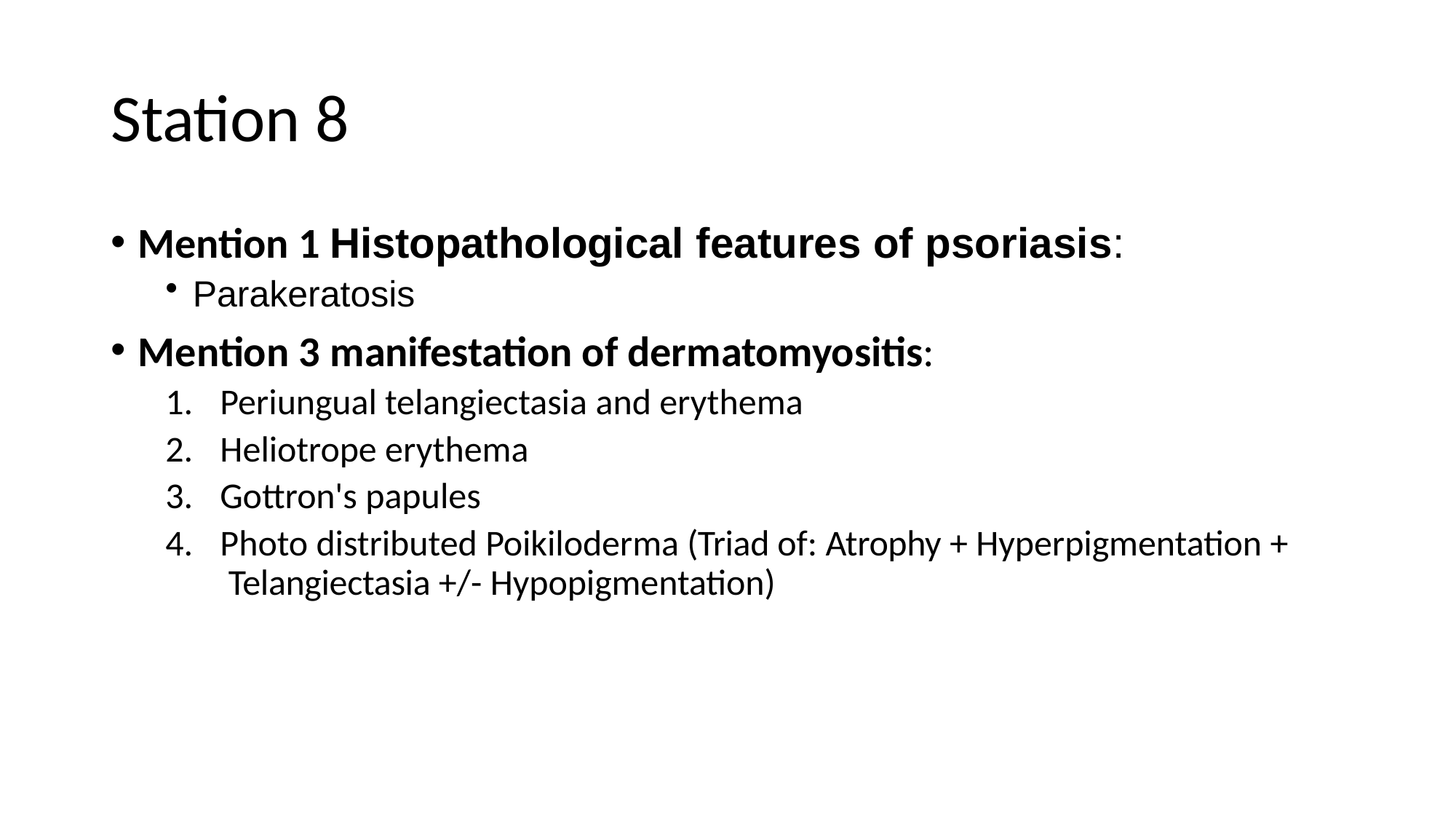

# Station 8
Mention 1 Histopathological features of psoriasis:
Parakeratosis
Mention 3 manifestation of dermatomyositis:
Periungual telangiectasia and erythema
Heliotrope erythema
Gottron's papules
Photo distributed Poikiloderma (Triad of: Atrophy + Hyperpigmentation +  Telangiectasia +/- Hypopigmentation)